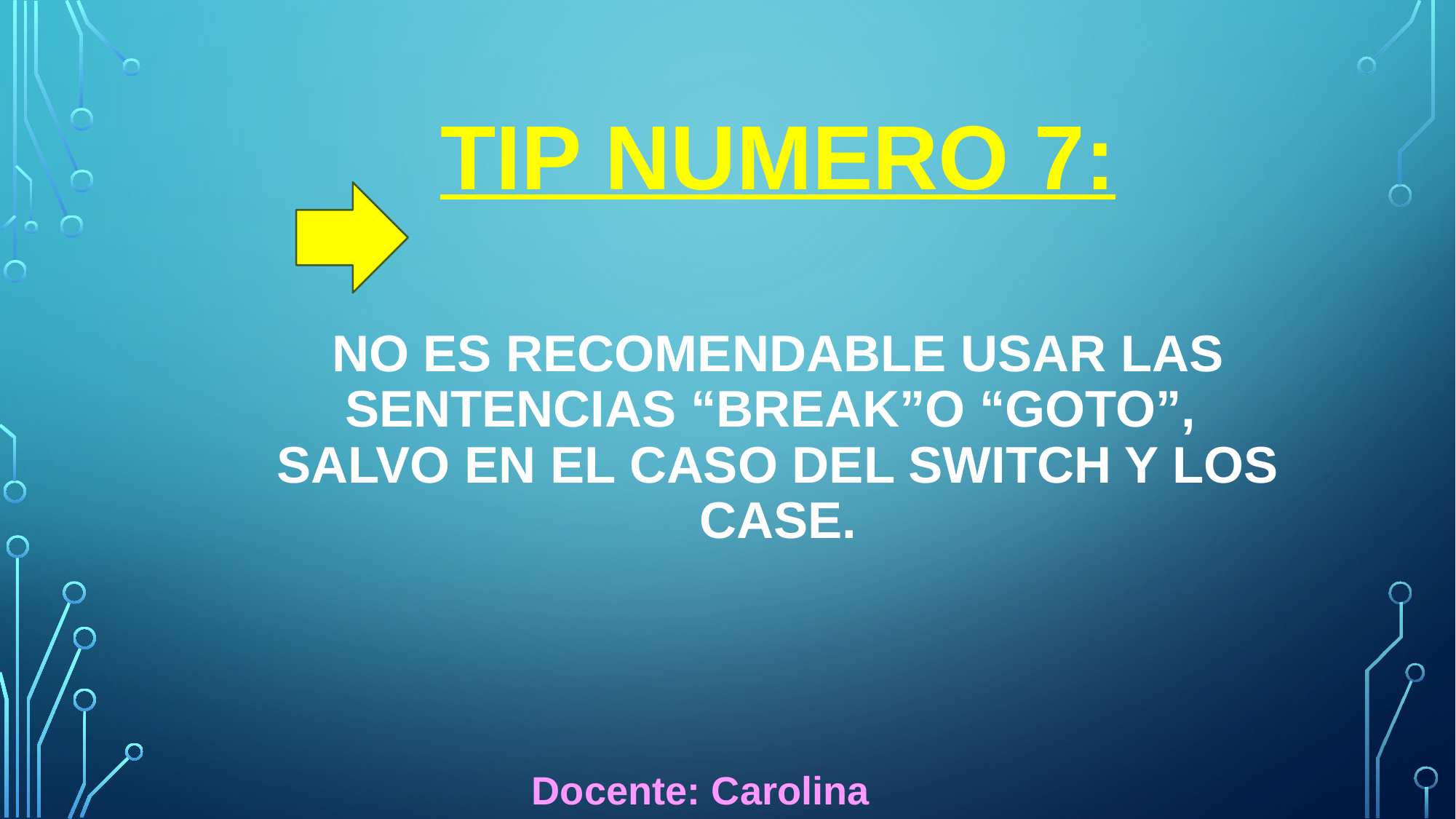

# tip numero 7: NO ES RECOMENDABLE USAR LAS SENTENCIAS “BREAK”O “GOTO”, salvo en el caso del switch y los case.

Docente: Carolina Archuby